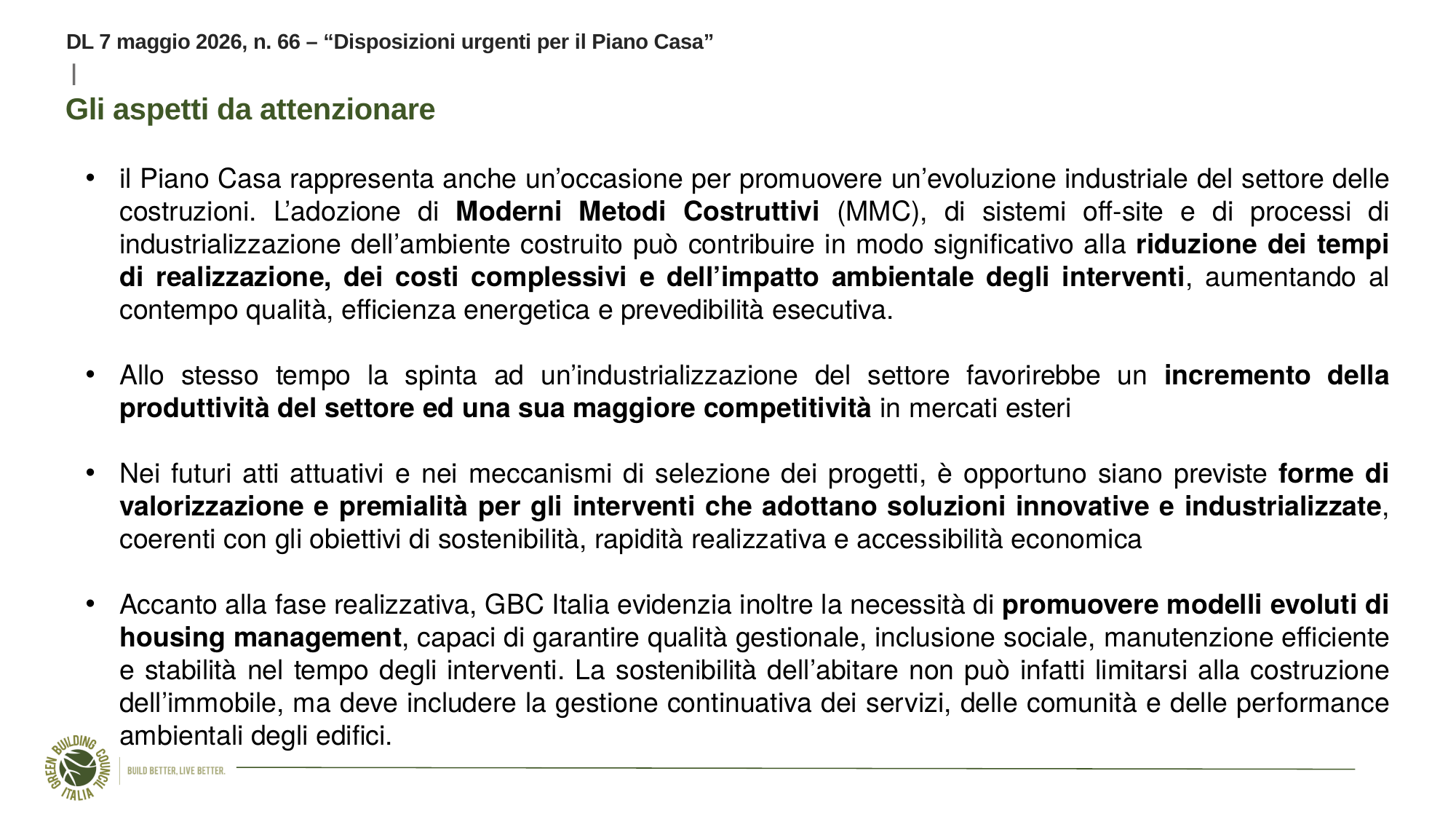

DL 7 maggio 2026, n. 66 – “Disposizioni urgenti per il Piano Casa”
Gli aspetti da attenzionare
il Piano Casa rappresenta anche un’occasione per promuovere un’evoluzione industriale del settore delle costruzioni. L’adozione di Moderni Metodi Costruttivi (MMC), di sistemi off-site e di processi di industrializzazione dell’ambiente costruito può contribuire in modo significativo alla riduzione dei tempi di realizzazione, dei costi complessivi e dell’impatto ambientale degli interventi, aumentando al contempo qualità, efficienza energetica e prevedibilità esecutiva.

Allo stesso tempo la spinta ad un’industrializzazione del settore favorirebbe un incremento della produttività del settore ed una sua maggiore competitività in mercati esteri

Nei futuri atti attuativi e nei meccanismi di selezione dei progetti, è opportuno siano previste forme di valorizzazione e premialità per gli interventi che adottano soluzioni innovative e industrializzate, coerenti con gli obiettivi di sostenibilità, rapidità realizzativa e accessibilità economica

Accanto alla fase realizzativa, GBC Italia evidenzia inoltre la necessità di promuovere modelli evoluti di housing management, capaci di garantire qualità gestionale, inclusione sociale, manutenzione efficiente e stabilità nel tempo degli interventi. La sostenibilità dell’abitare non può infatti limitarsi alla costruzione dell’immobile, ma deve includere la gestione continuativa dei servizi, delle comunità e delle performance ambientali degli edifici.